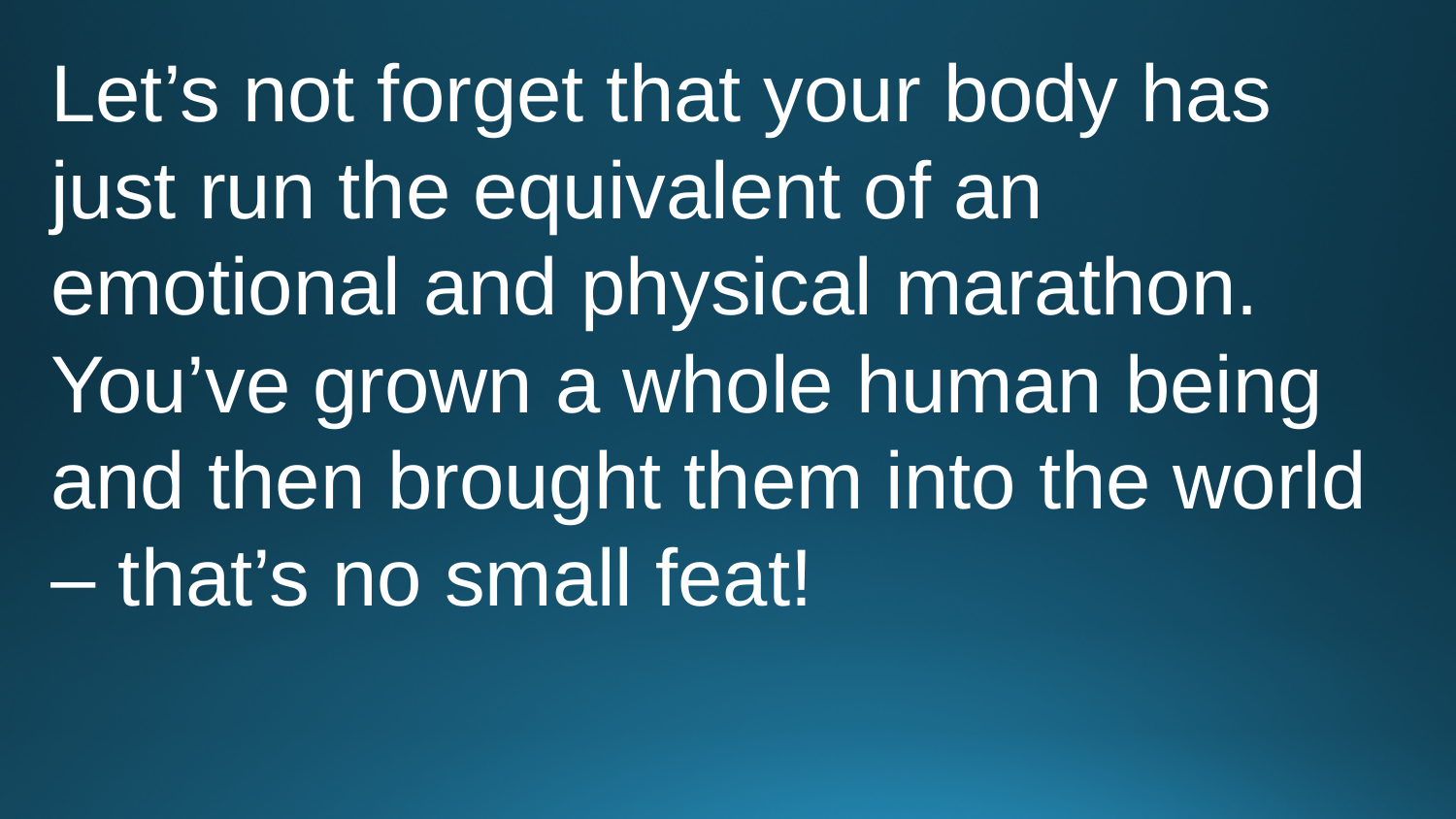

Let’s not forget that your body has just run the equivalent of an emotional and physical marathon. You’ve grown a whole human being and then brought them into the world – that’s no small feat!